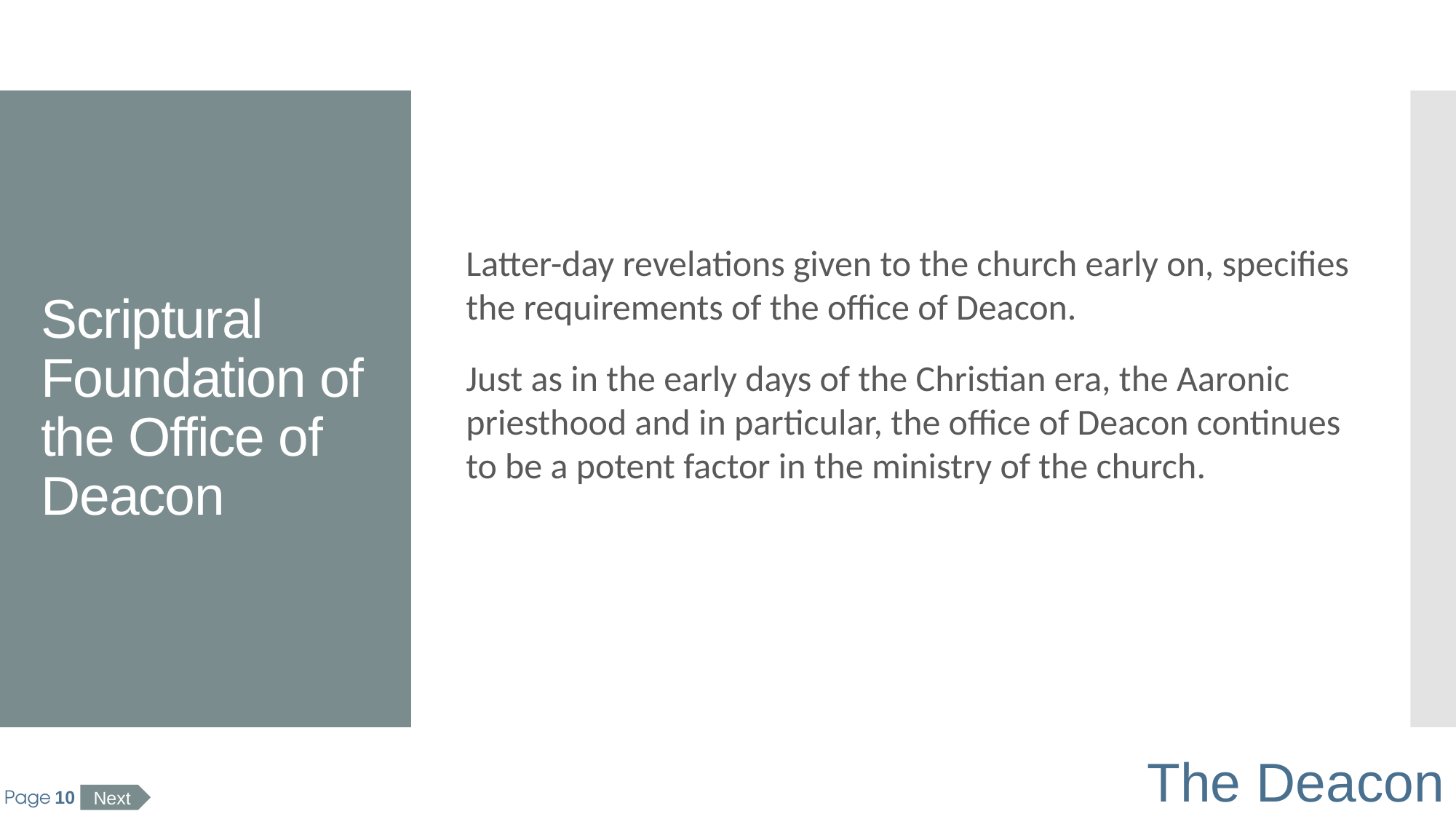

# Scriptural Foundation of the Office of Deacon
Latter-day revelations given to the church early on, specifies the requirements of the office of Deacon.
Just as in the early days of the Christian era, the Aaronic priesthood and in particular, the office of Deacon continues to be a potent factor in the ministry of the church.